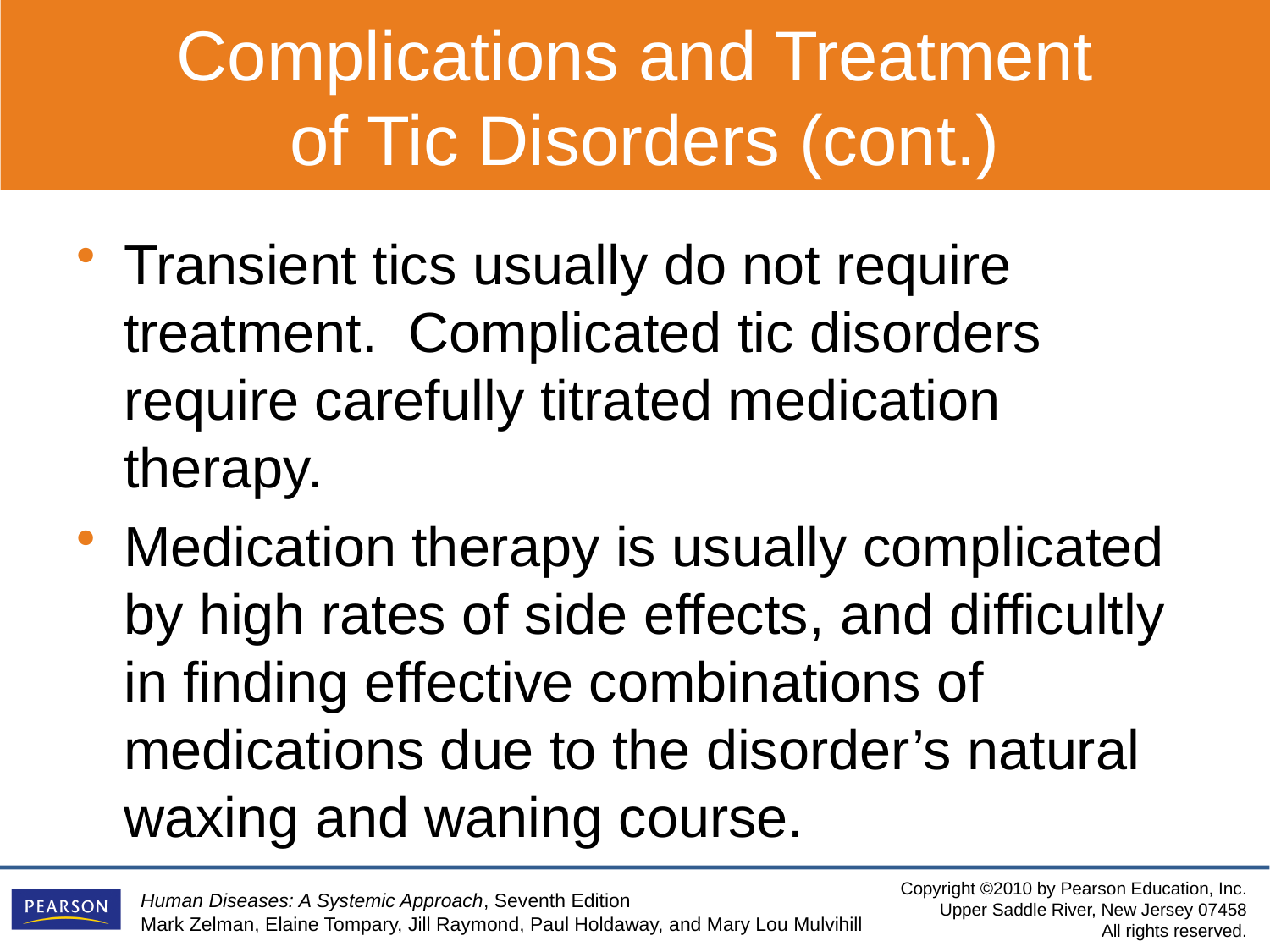

Complications and Treatment
 of Tic Disorders (cont.)
Transient tics usually do not require treatment.  Complicated tic disorders require carefully titrated medication therapy.
Medication therapy is usually complicated by high rates of side effects, and difficultly in finding effective combinations of medications due to the disorder’s natural waxing and waning course.